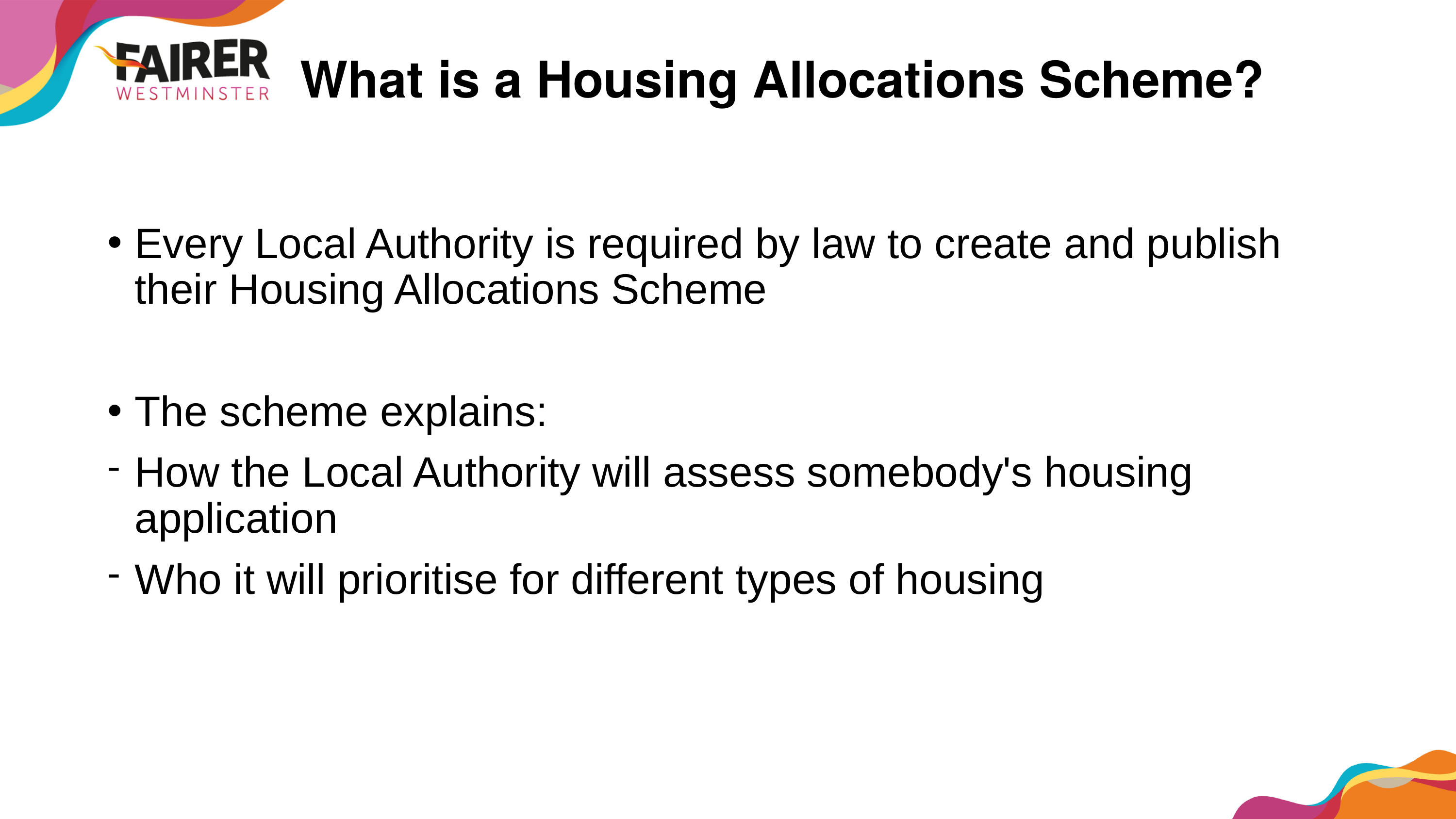

# What is a Housing Allocations Scheme?
Every Local Authority is required by law to create and publish their Housing Allocations Scheme

The scheme explains:
How the Local Authority will assess somebody's housing application
Who it will prioritise for different types of housing